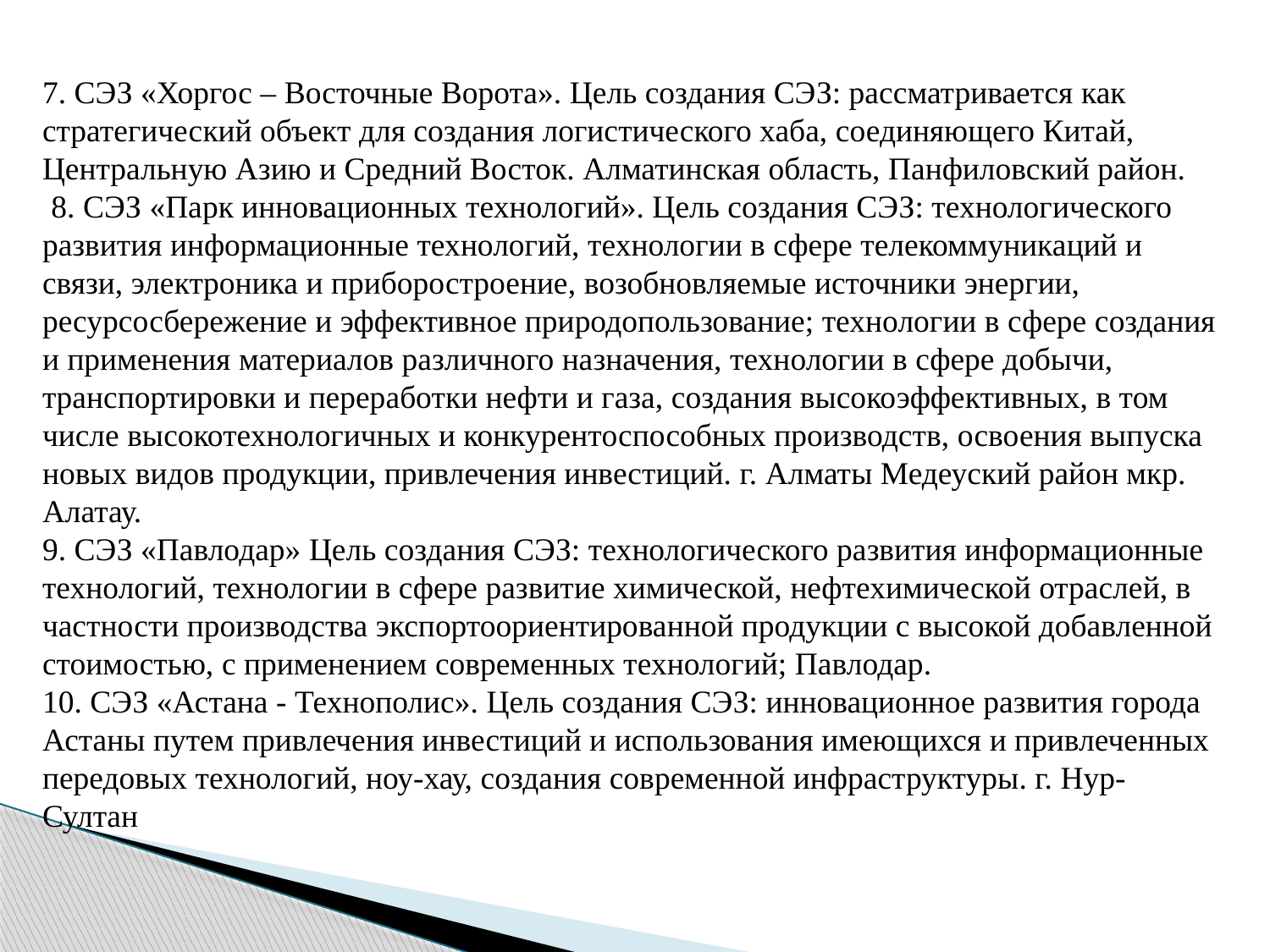

7. СЭЗ «Хоргос – Восточные Ворота». Цель создания СЭЗ: рассматривается как стратегический объект для создания логистического хаба, соединяющего Китай, Центральную Азию и Средний Восток. Алматинская область, Панфиловский район.
 8. СЭЗ «Парк инновационных технологий». Цель создания СЭЗ: технологического развития информационные технологий, технологии в сфере телекоммуникаций и связи, электроника и приборостроение, возобновляемые источники энергии, ресурсосбережение и эффективное природопользование; технологии в сфере создания и применения материалов различного назначения, технологии в сфере добычи, транспортировки и переработки нефти и газа, создания высокоэффективных, в том числе высокотехнологичных и конкурентоспособных производств, освоения выпуска новых видов продукции, привлечения инвестиций. г. Алматы Медеуский район мкр. Алатау.
9. СЭЗ «Павлодар» Цель создания СЭЗ: технологического развития информационные технологий, технологии в сфере развитие химической, нефтехимической отраслей, в частности производства экспортоориентированной продукции с высокой добавленной стоимостью, с применением современных технологий; Павлодар.
10. СЭЗ «Астана - Технополис». Цель создания СЭЗ: инновационное развития города Астаны путем привлечения инвестиций и использования имеющихся и привлеченных передовых технологий, ноу-хау, создания современной инфраструктуры. г. Нур-Султан